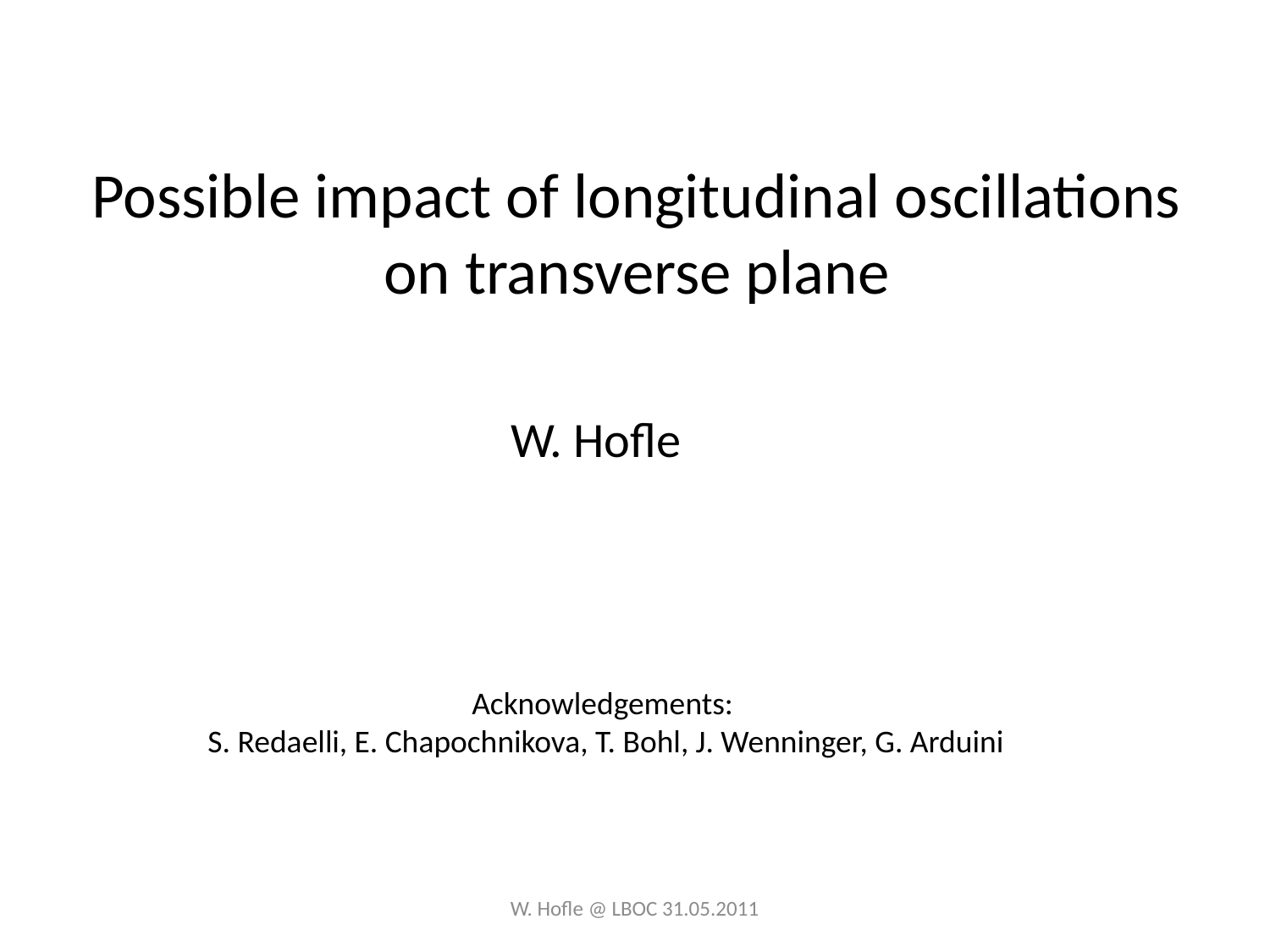

Possible impact of longitudinal oscillations
on transverse plane
W. Hofle
Acknowledgements:
S. Redaelli, E. Chapochnikova, T. Bohl, J. Wenninger, G. Arduini
W. Hofle @ LBOC 31.05.2011